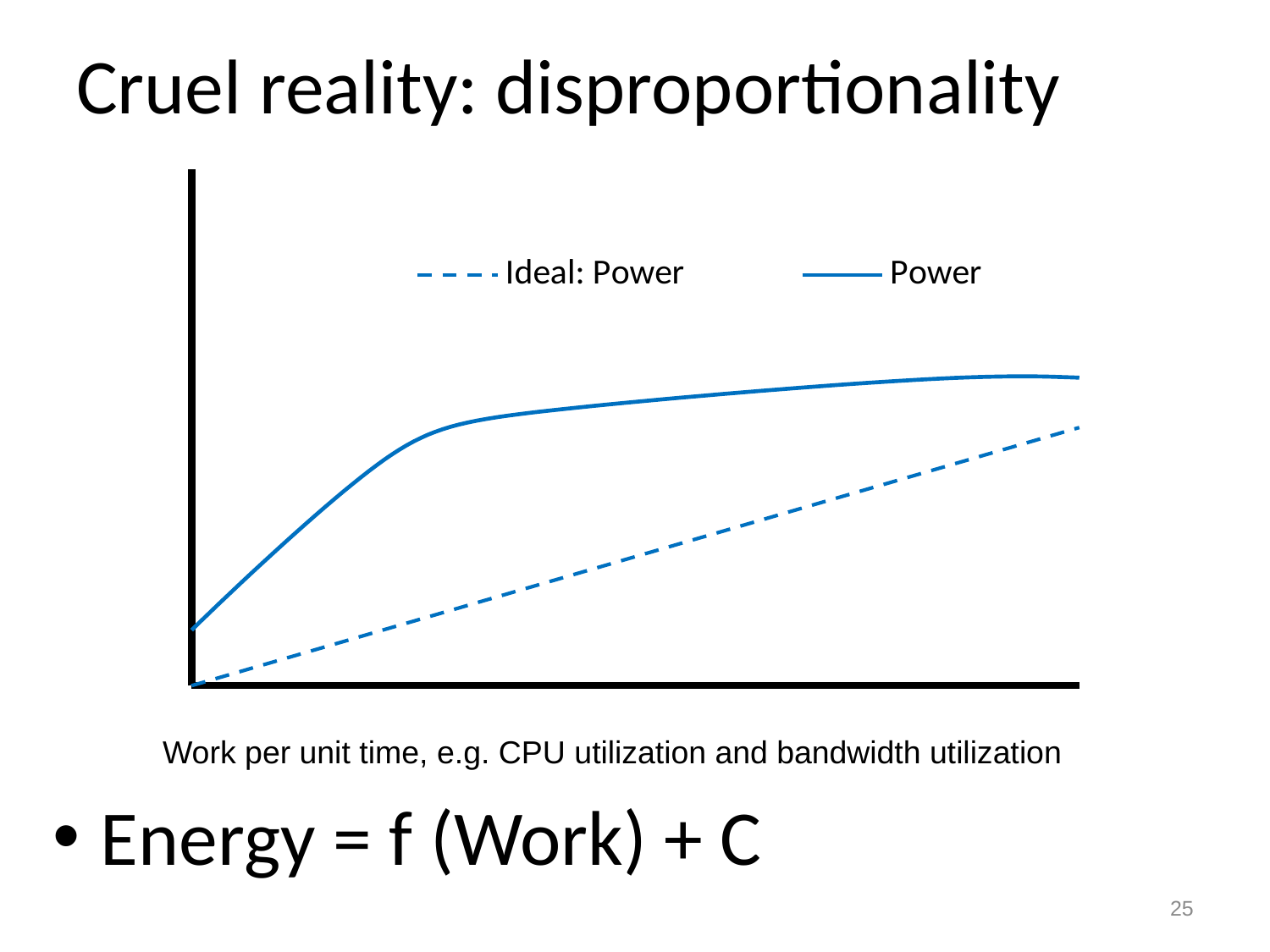

# Cruel reality: disproportionality

### Chart

| Category | Ideal: Power | Power |
|---|---|---|
Work per unit time, e.g. CPU utilization and bandwidth utilization
Energy = f (Work) + C
25